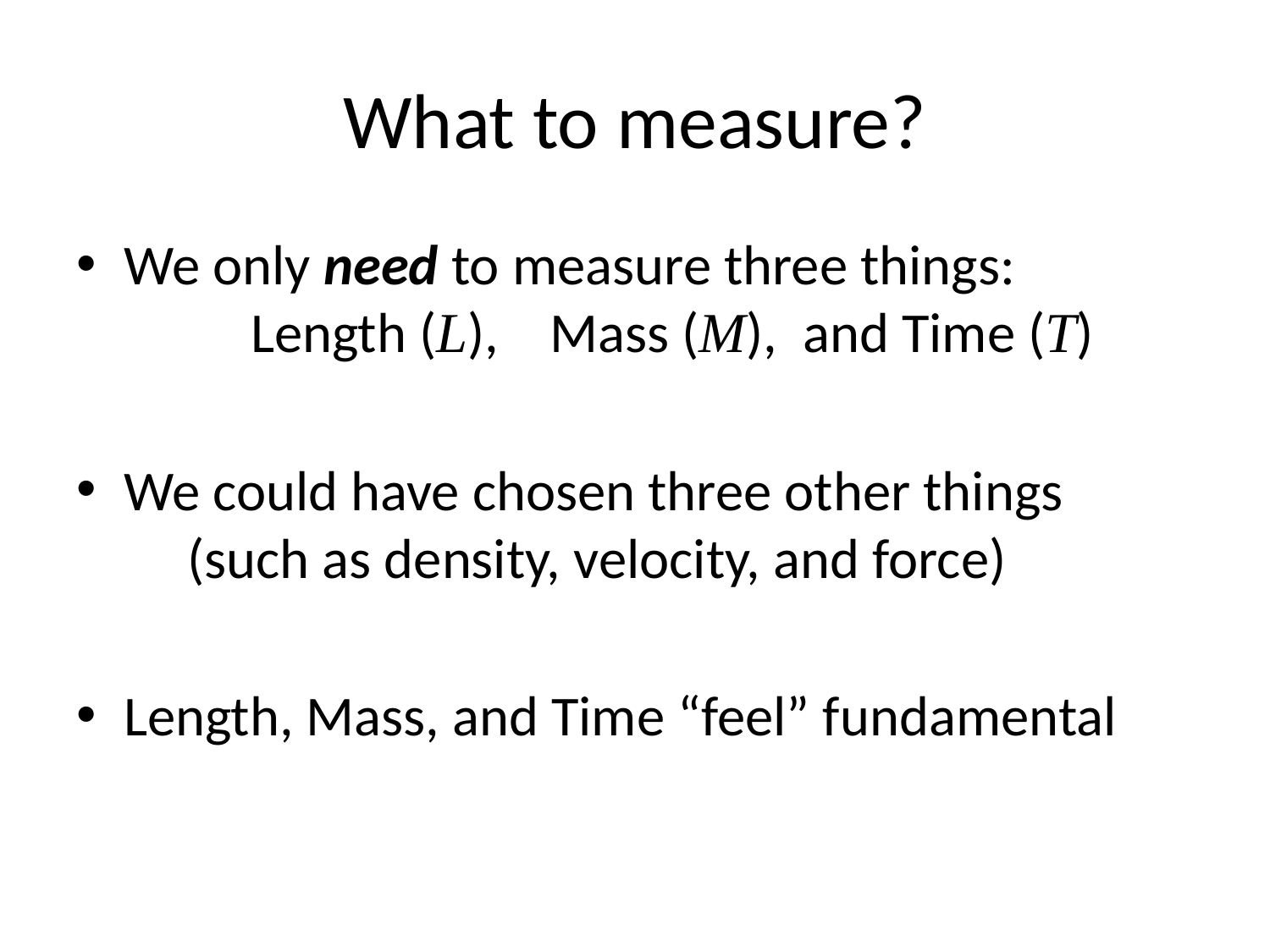

# What to measure?
We only need to measure three things:
 	Length (L),    Mass (M),  and Time (T)

We could have chosen three other things
     (such as density, velocity, and force)

Length, Mass, and Time “feel” fundamental